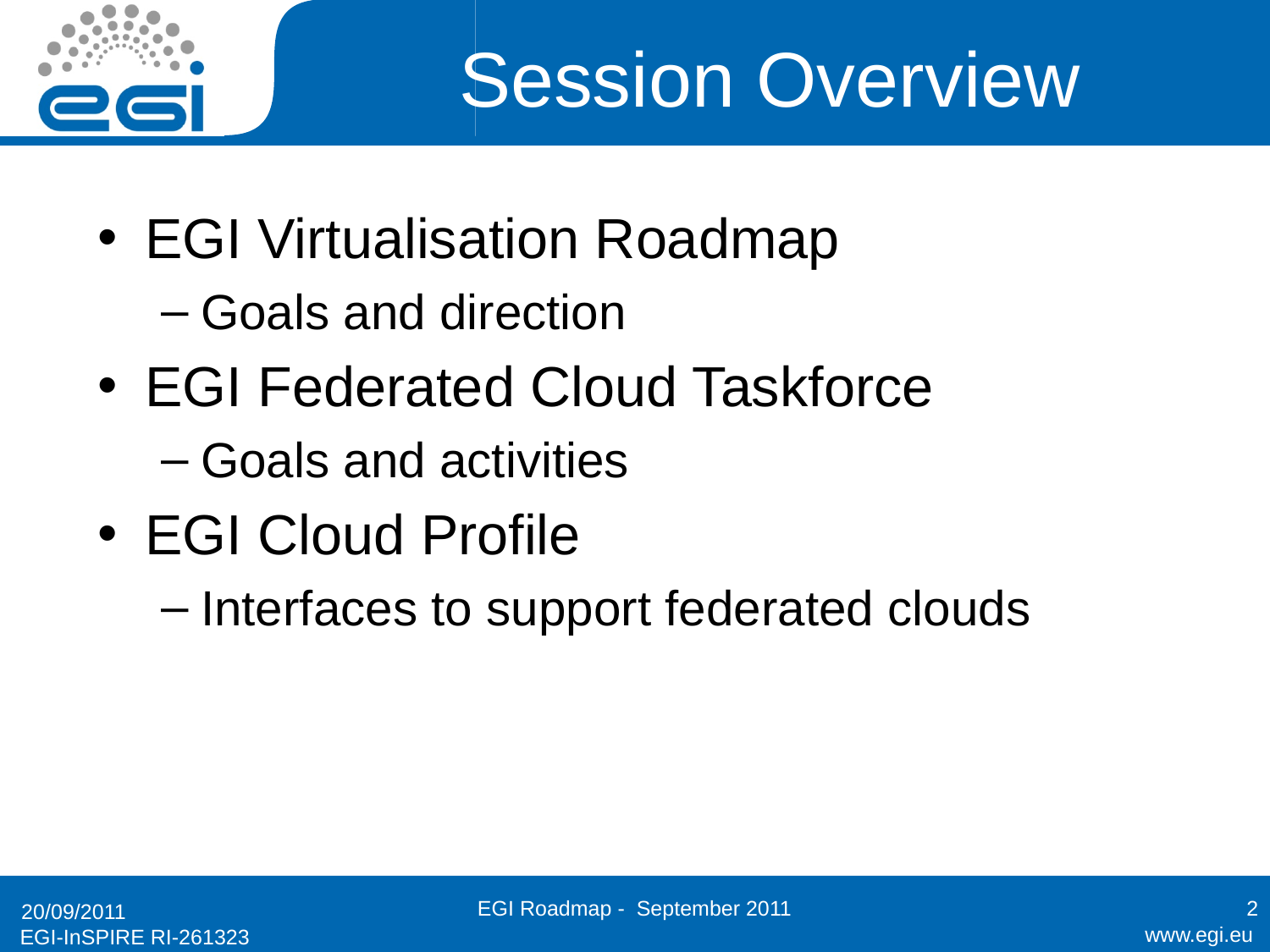

# Session Overview
EGI Virtualisation Roadmap
Goals and direction
EGI Federated Cloud Taskforce
Goals and activities
EGI Cloud Profile
Interfaces to support federated clouds
EGI Roadmap -  September 2011
2
20/09/2011